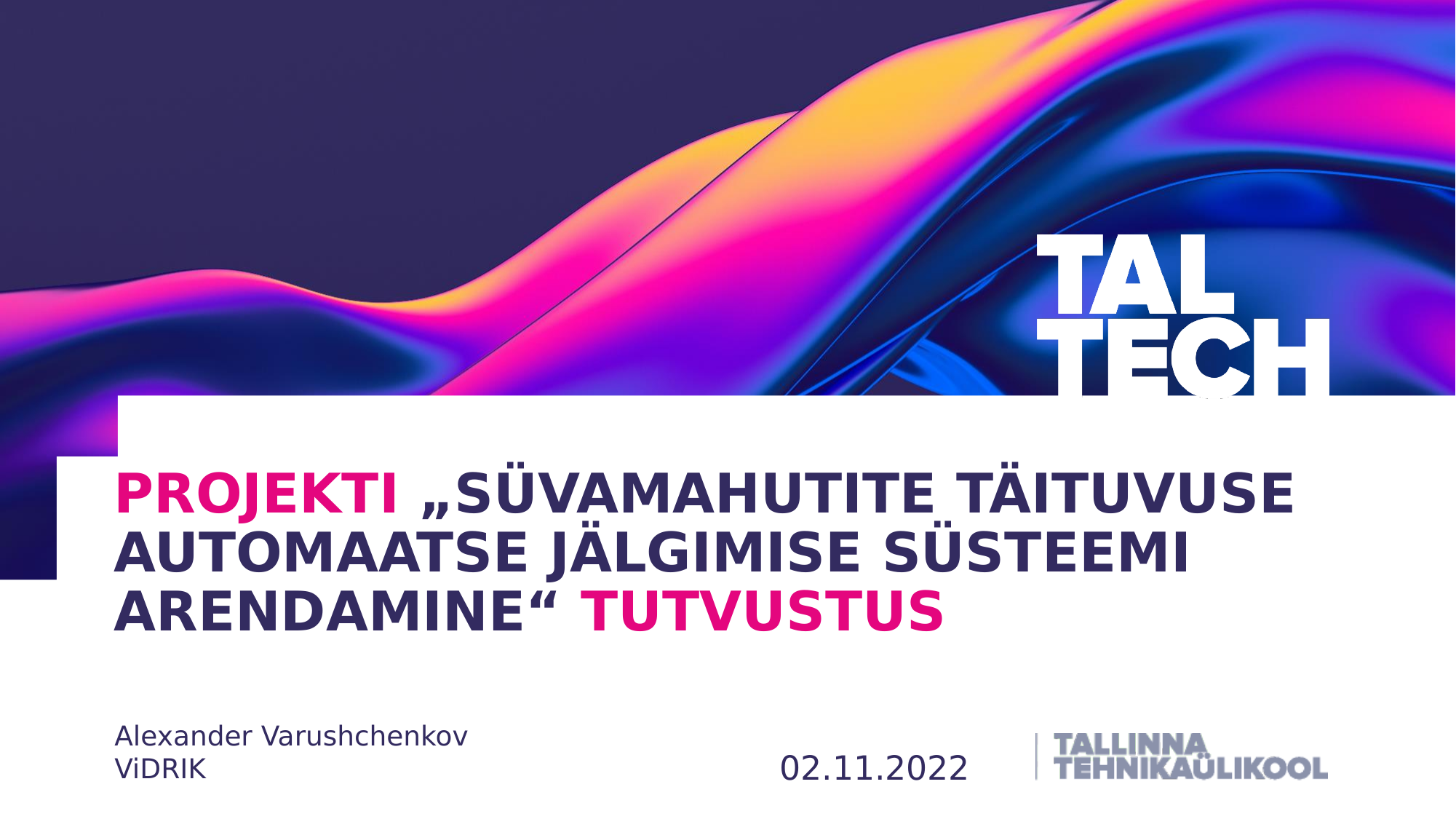

Projekti „Süvamahutite täituvuse automaatse jälgimise süsteemi arendamine“ tutvustus
Alexander Varushchenkov
ViDRIK
02.11.2022